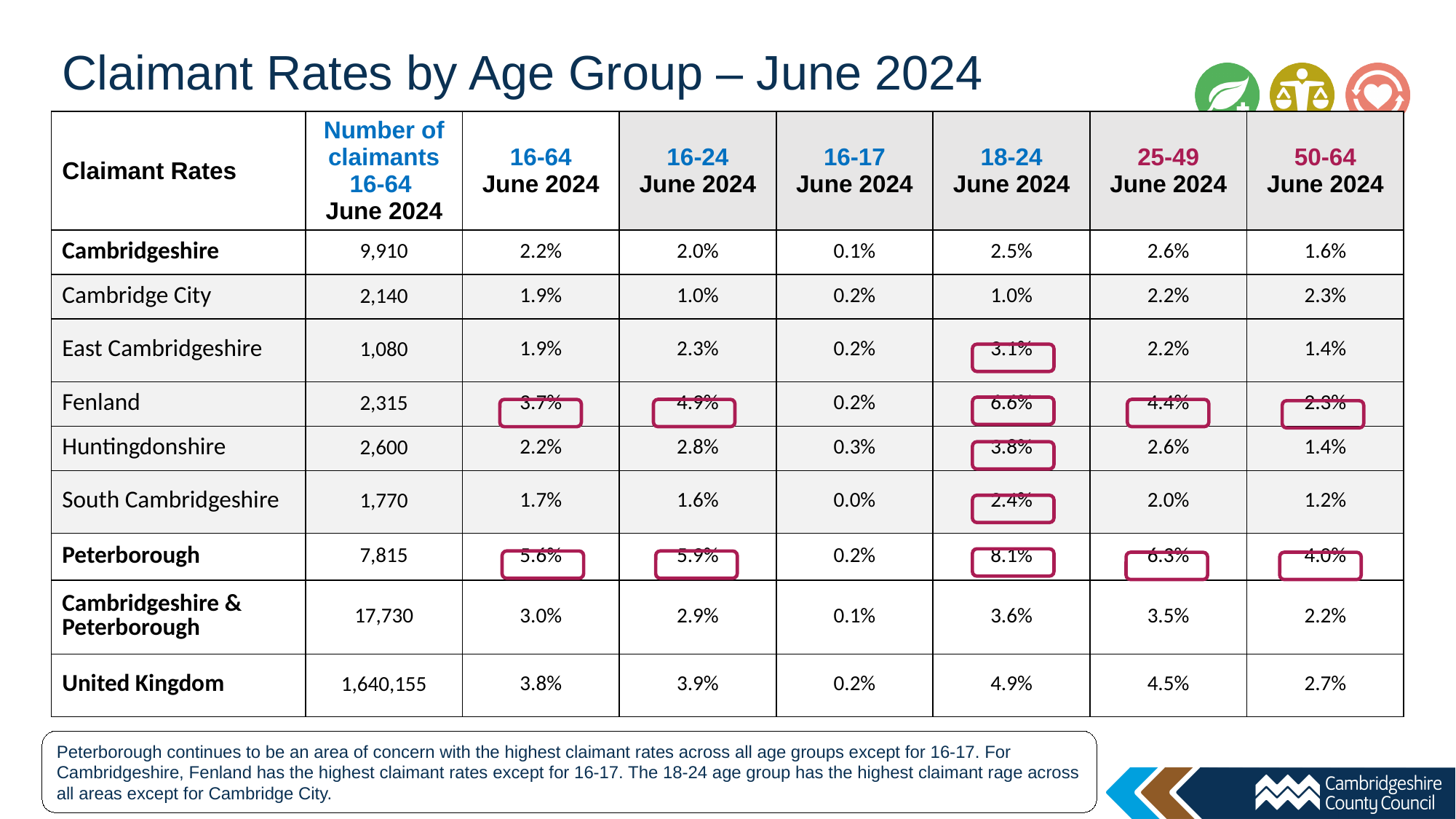

Claimant Rates by Age Group – June 2024
| Claimant Rates | Number of claimants 16-64 June 2024 | 16-64 June 2024 | 16-24 June 2024 | 16-17 June 2024 | 18-24 June 2024 | 25-49 June 2024 | 50-64 June 2024 |
| --- | --- | --- | --- | --- | --- | --- | --- |
| Cambridgeshire | 9,910 | 2.2% | 2.0% | 0.1% | 2.5% | 2.6% | 1.6% |
| Cambridge City | 2,140 | 1.9% | 1.0% | 0.2% | 1.0% | 2.2% | 2.3% |
| East Cambridgeshire | 1,080 | 1.9% | 2.3% | 0.2% | 3.1% | 2.2% | 1.4% |
| Fenland | 2,315 | 3.7% | 4.9% | 0.2% | 6.6% | 4.4% | 2.3% |
| Huntingdonshire | 2,600 | 2.2% | 2.8% | 0.3% | 3.8% | 2.6% | 1.4% |
| South Cambridgeshire | 1,770 | 1.7% | 1.6% | 0.0% | 2.4% | 2.0% | 1.2% |
| Peterborough | 7,815 | 5.6% | 5.9% | 0.2% | 8.1% | 6.3% | 4.0% |
| Cambridgeshire & Peterborough | 17,730 | 3.0% | 2.9% | 0.1% | 3.6% | 3.5% | 2.2% |
| United Kingdom | 1,640,155 | 3.8% | 3.9% | 0.2% | 4.9% | 4.5% | 2.7% |

Peterborough continues to be an area of concern with the highest claimant rates across all age groups except for 16-17. For Cambridgeshire, Fenland has the highest claimant rates except for 16-17. The 18-24 age group has the highest claimant rage across all areas except for Cambridge City.